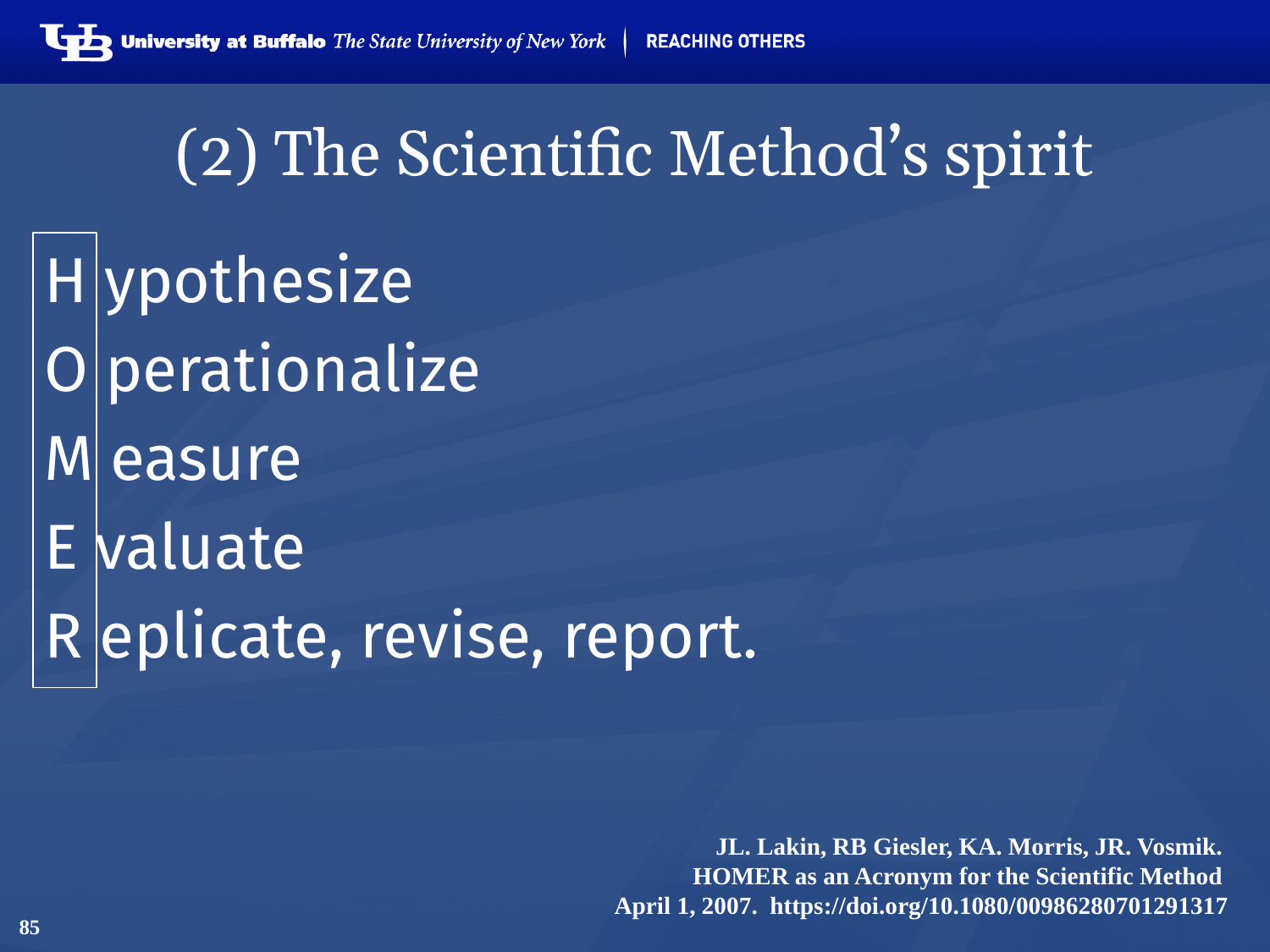

# (2) The Scientific Method’s spirit
H ypothesize
O perationalize
M easure
E valuate
R eplicate, revise, report.

JL. Lakin, RB Giesler, KA. Morris, JR. Vosmik.
HOMER as an Acronym for the Scientific Method
April 1, 2007.  https://doi.org/10.1080/00986280701291317
85